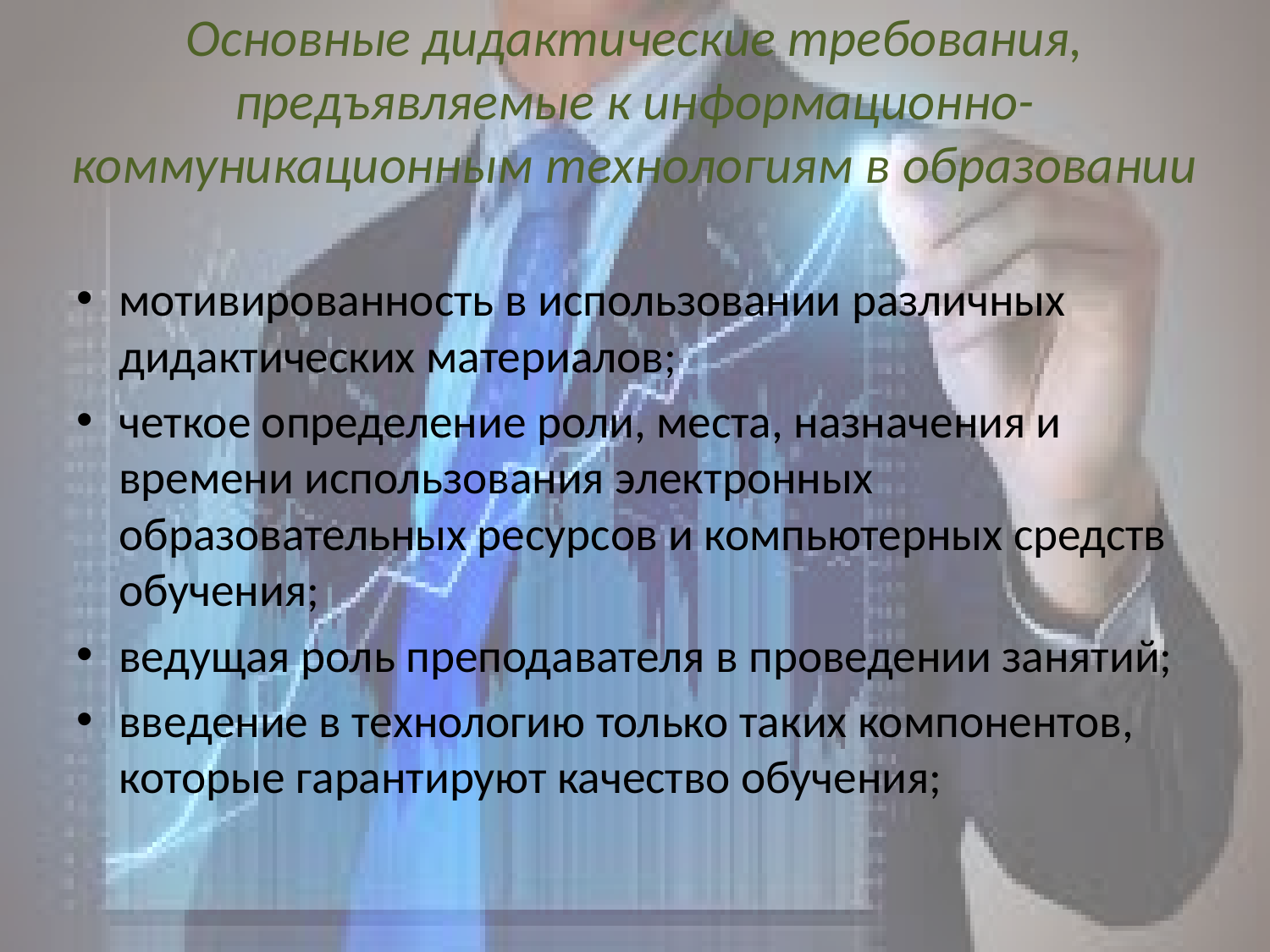

# Основные дидактические требования, предъявляемые к информационно-коммуникационным технологиям в образовании
мотивированность в использовании различных дидактических материалов;
четкое определение роли, места, назначения и времени использования электронных образовательных ресурсов и компьютерных средств обучения;
ведущая роль преподавателя в проведении занятий;
введение в технологию только таких компонентов, которые гарантируют качество обучения;